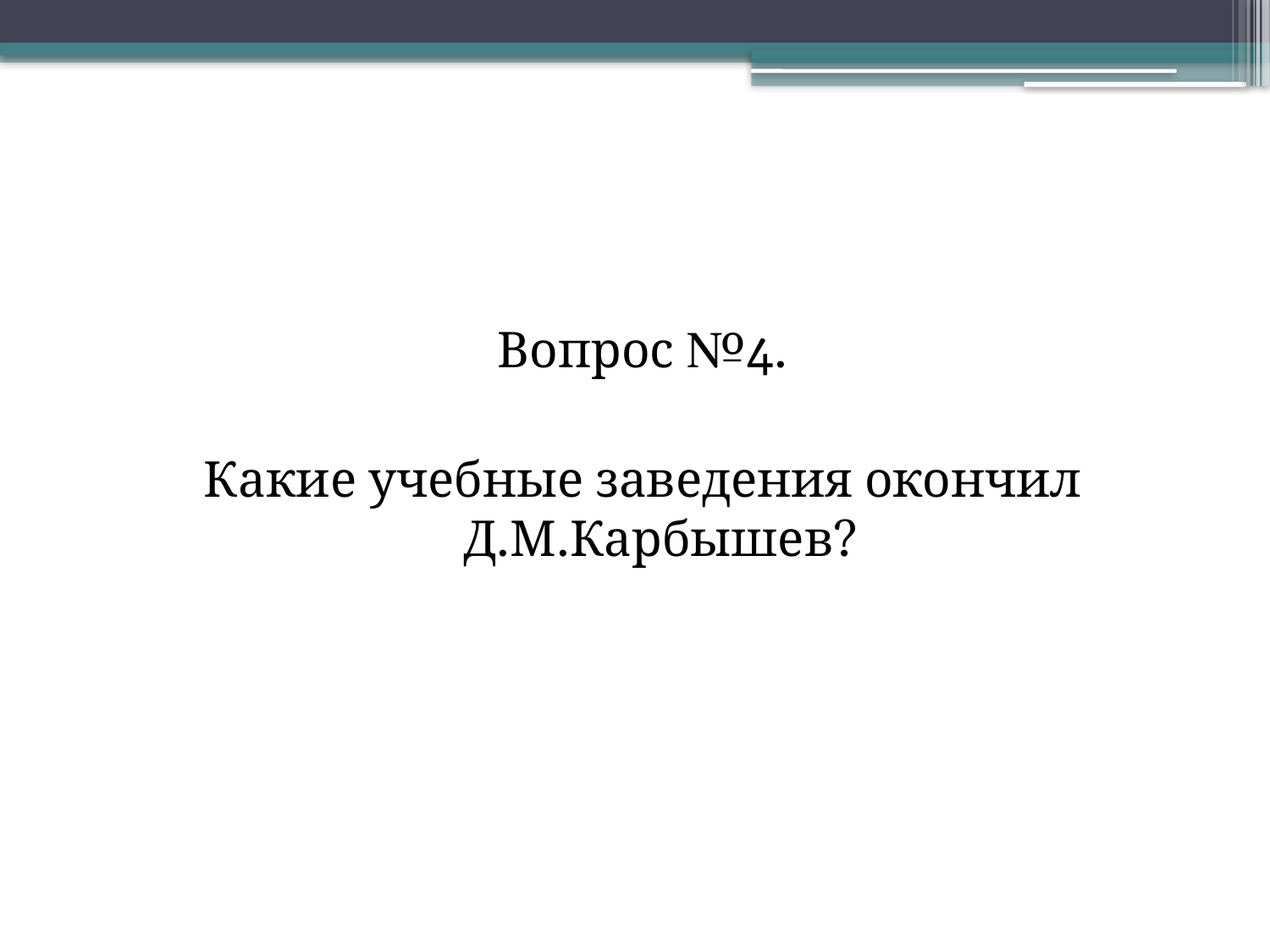

Вопрос №4.

Какие учебные заведения окончил Д.М.Карбышев?